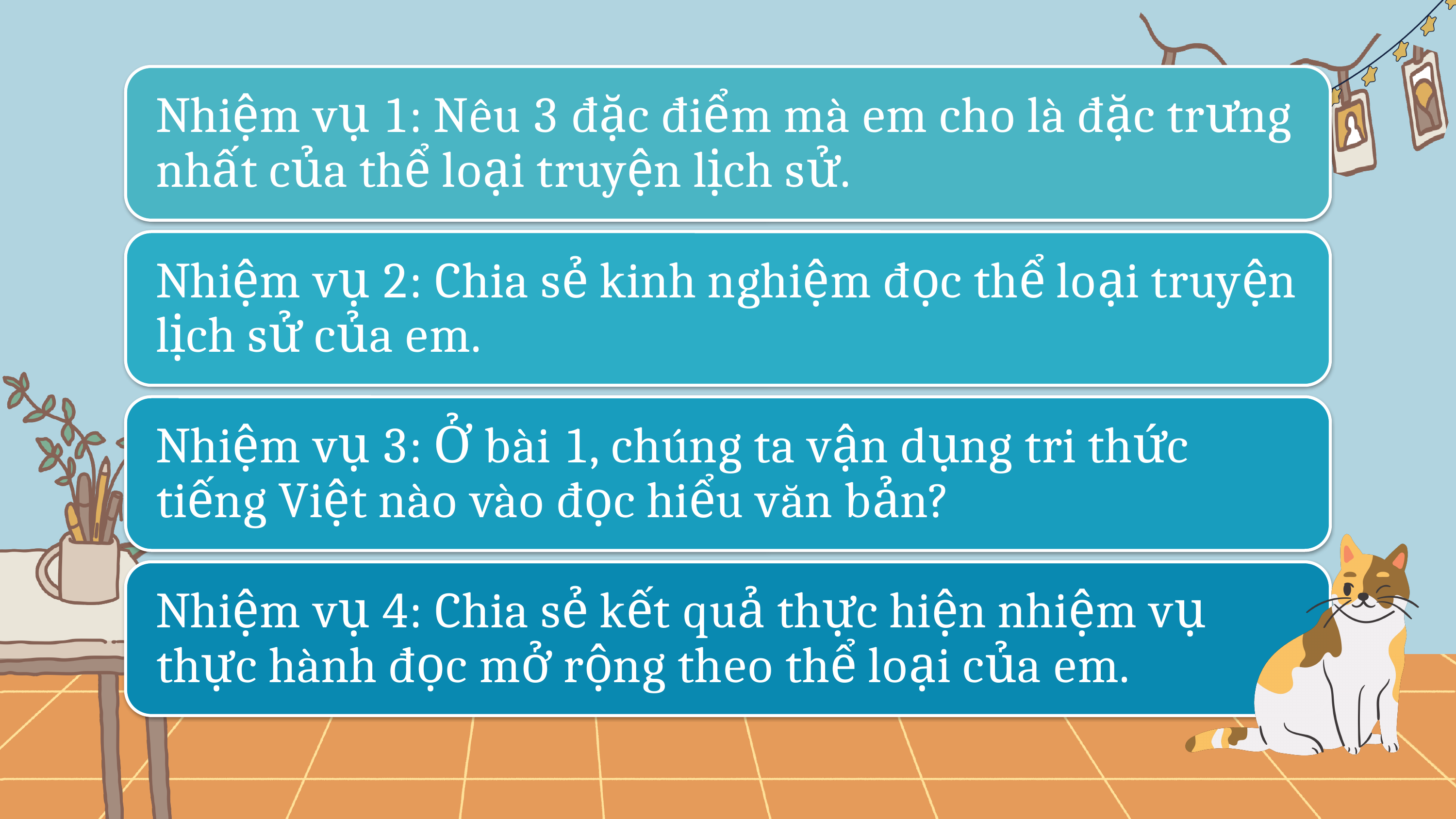

Nhiệm vụ 1: Nêu 3 đặc điểm mà em cho là đặc trưng nhất của thể loại truyện lịch sử.
Nhiệm vụ 2: Chia sẻ kinh nghiệm đọc thể loại truyện lịch sử của em.
Nhiệm vụ 3: Ở bài 1, chúng ta vận dụng tri thức tiếng Việt nào vào đọc hiểu văn bản?
Nhiệm vụ 4: Chia sẻ kết quả thực hiện nhiệm vụ thực hành đọc mở rộng theo thể loại của em.